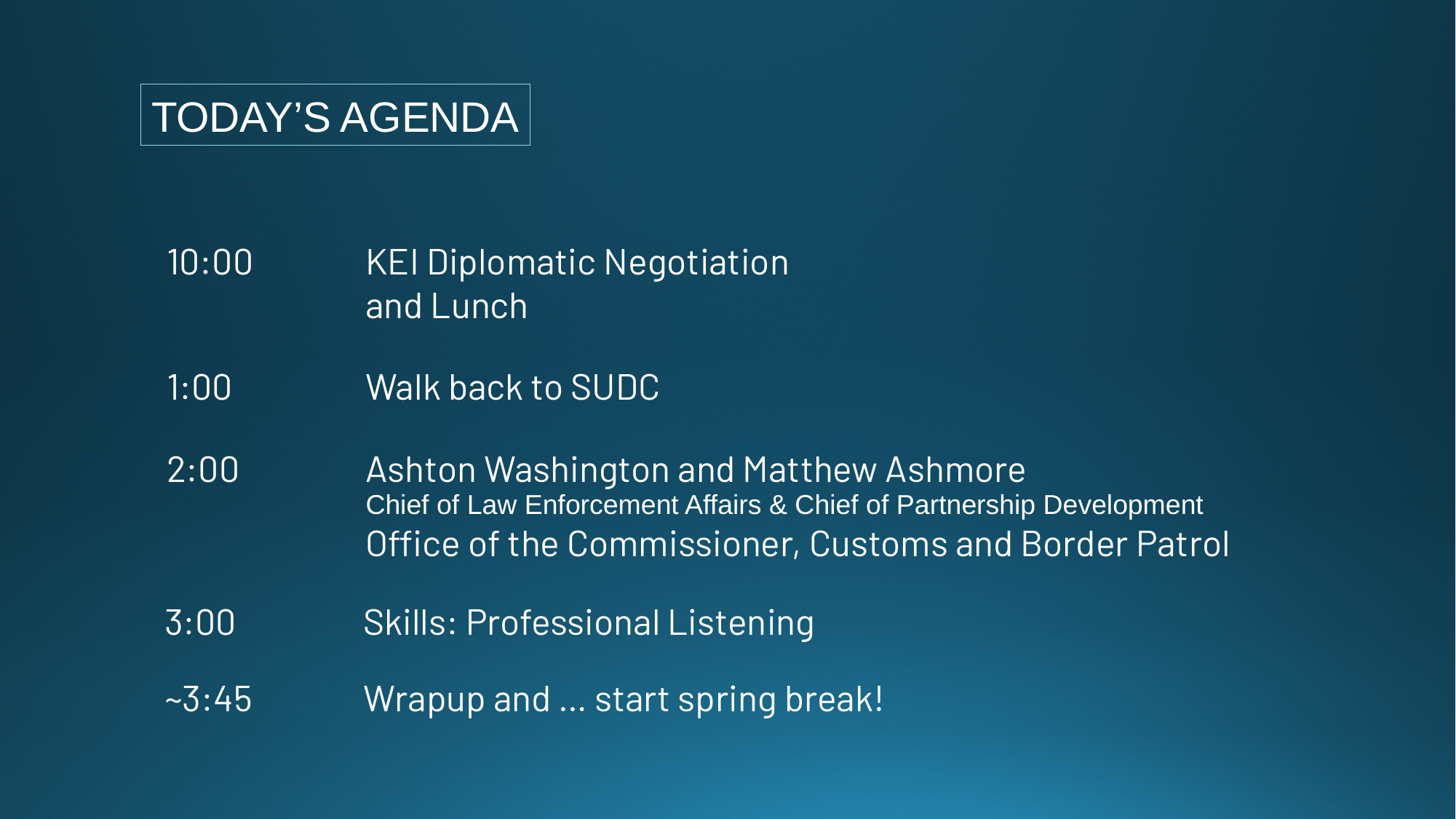

TODAY’S AGENDA
| 10:00 | KEI Diplomatic Negotiation and Lunch |
| --- | --- |
| 1:00 | Walk back to SUDC |
| 2:00 | Ashton Washington and Matthew Ashmore Chief of Law Enforcement Affairs & Chief of Partnership Development Office of the Commissioner, Customs and Border Patrol |
| 3:00 | Skills: Professional Listening |
| ~3:45 | Wrapup and … start spring break! |